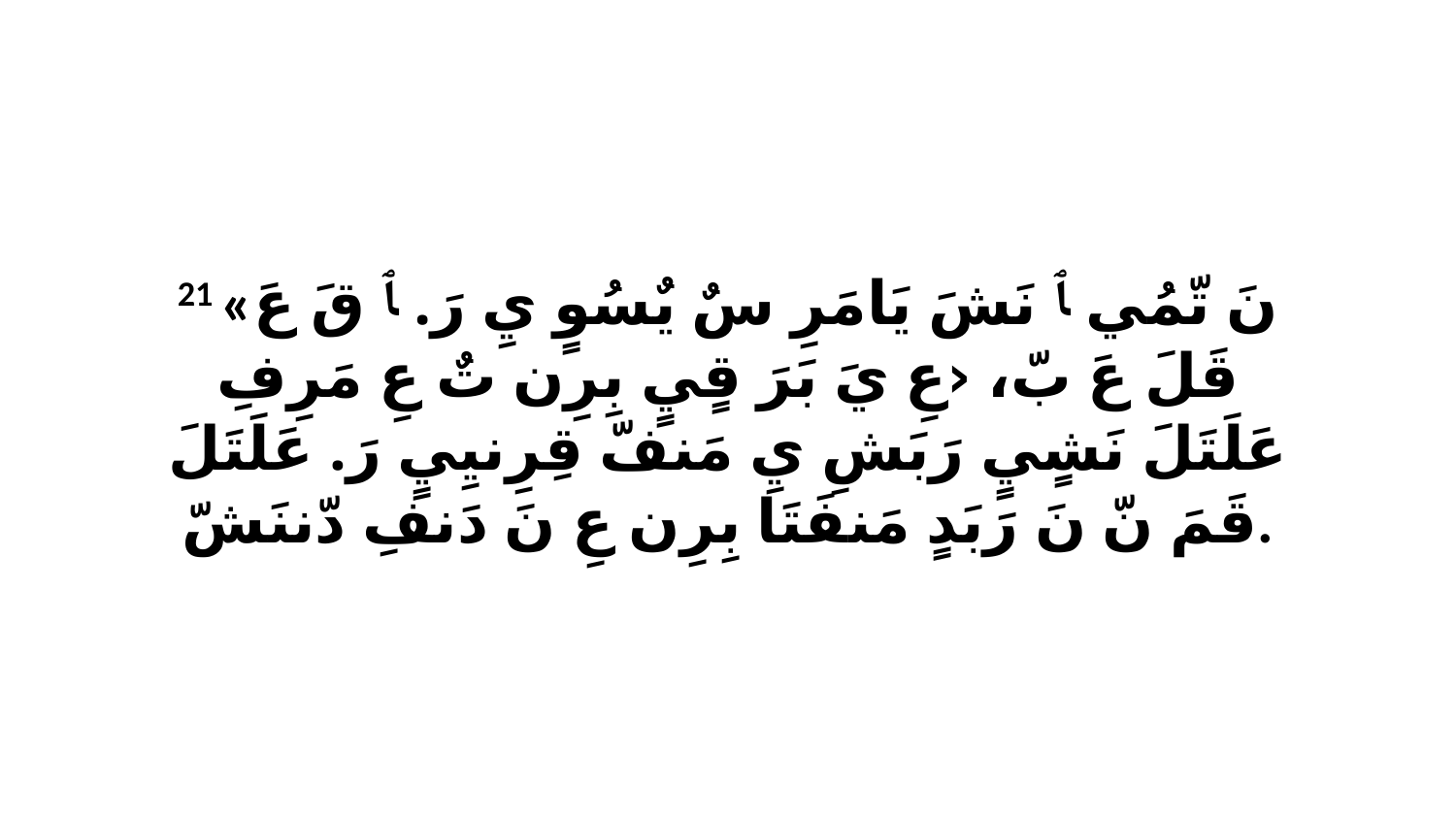

21 «نَ تّمُي ﭑ نَشَ يَامَرِ سٌ يٌسُوٍ يِ رَ. ﭑ قَ عَ قَلَ عَ بّ، ‹عِ يَ بَرَ قٍيٍ بِرِن تٌ عِ مَرِفِ عَلَتَلَ نَشٍيٍ رَبَشِ يِ مَنفّ قِرِنيِيٍ رَ. عَلَتَلَ قَمَ نّ نَ رَبَدٍ مَنفَتَا بِرِن عِ نَ دَنفِ دّننَشّ.